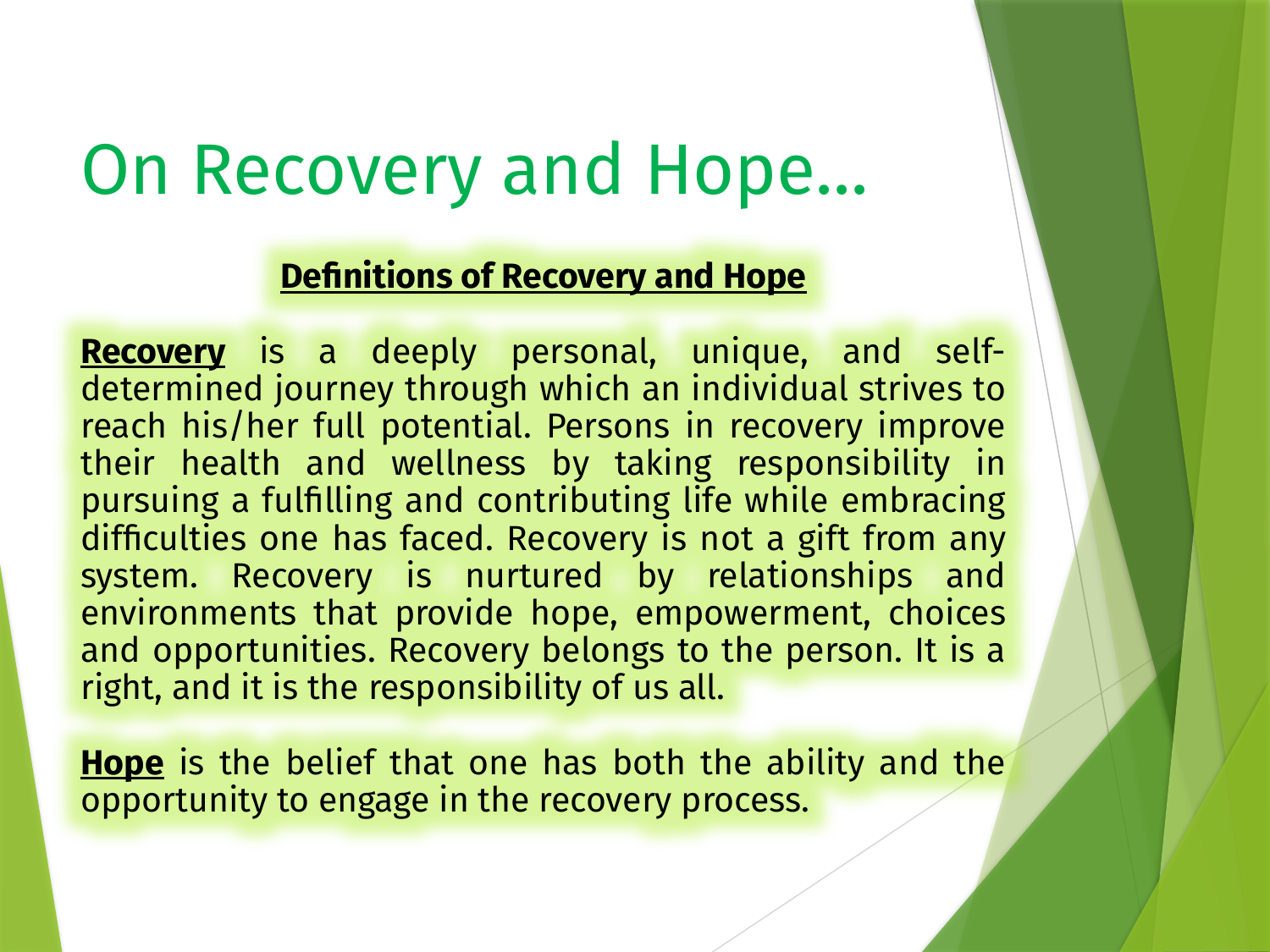

On Recovery and Hope…
Definitions of Recovery and Hope

Recovery is a deeply personal, unique, and self-determined journey through which an individual strives to reach his/her full potential. Persons in recovery improve their health and wellness by taking responsibility in pursuing a fulfilling and contributing life while embracing difficulties one has faced. Recovery is not a gift from any system. Recovery is nurtured by relationships and environments that provide hope, empowerment, choices and opportunities. Recovery belongs to the person. It is a right, and it is the responsibility of us all.

Hope is the belief that one has both the ability and the opportunity to engage in the recovery process.